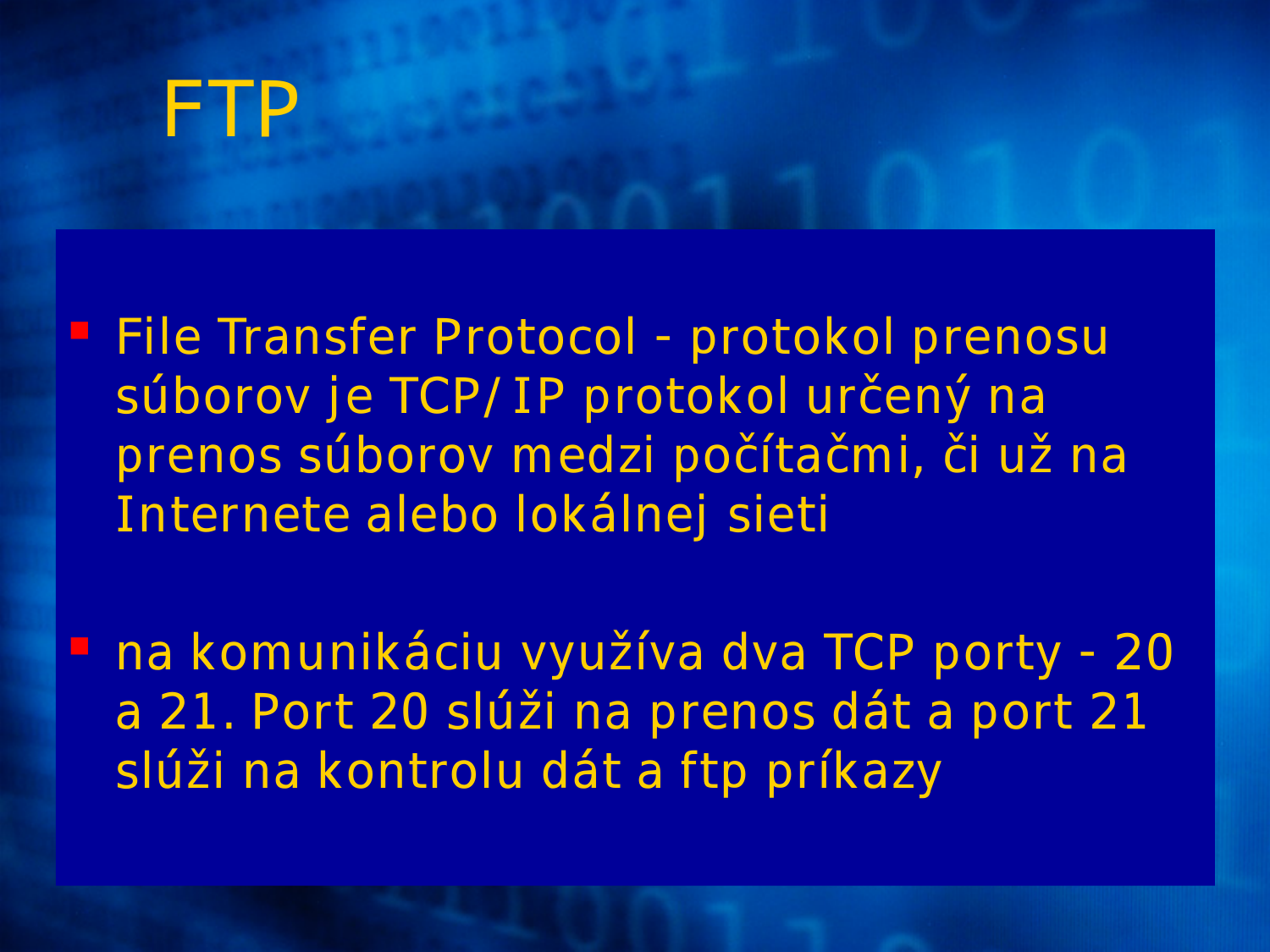

# FTP

File Transfer Protocol - protokol prenosu súborov je TCP/IP protokol určený na prenos súborov medzi počítačmi, či už na Internete alebo lokálnej sieti

na komunikáciu využíva dva TCP porty - 20 a 21. Port 20 slúži na prenos dát a port 21 slúži na kontrolu dát a ftp príkazy